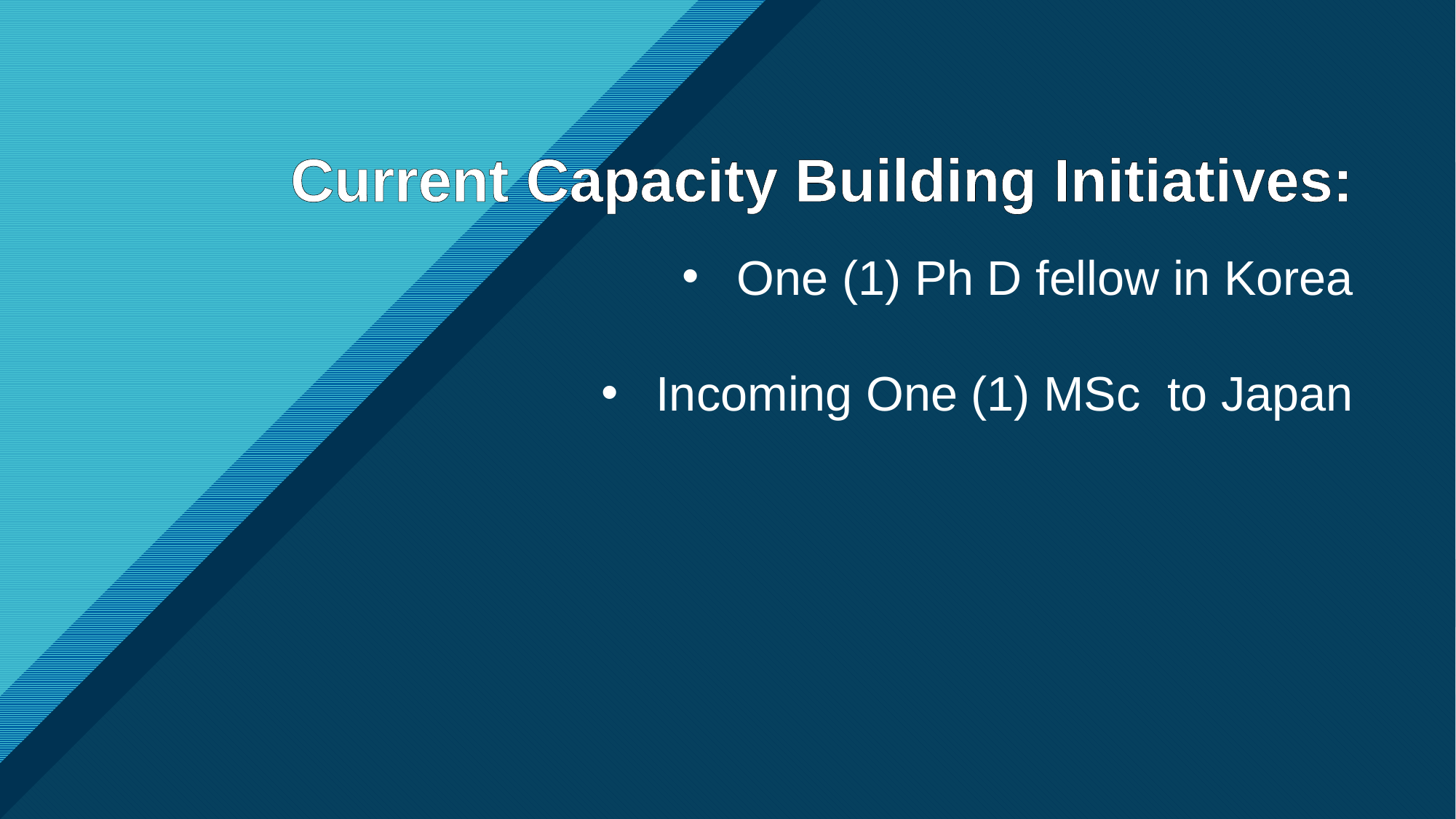

Current Capacity Building Initiatives:

One (1) Ph D fellow in Korea

Incoming One (1) MSc  to Japan